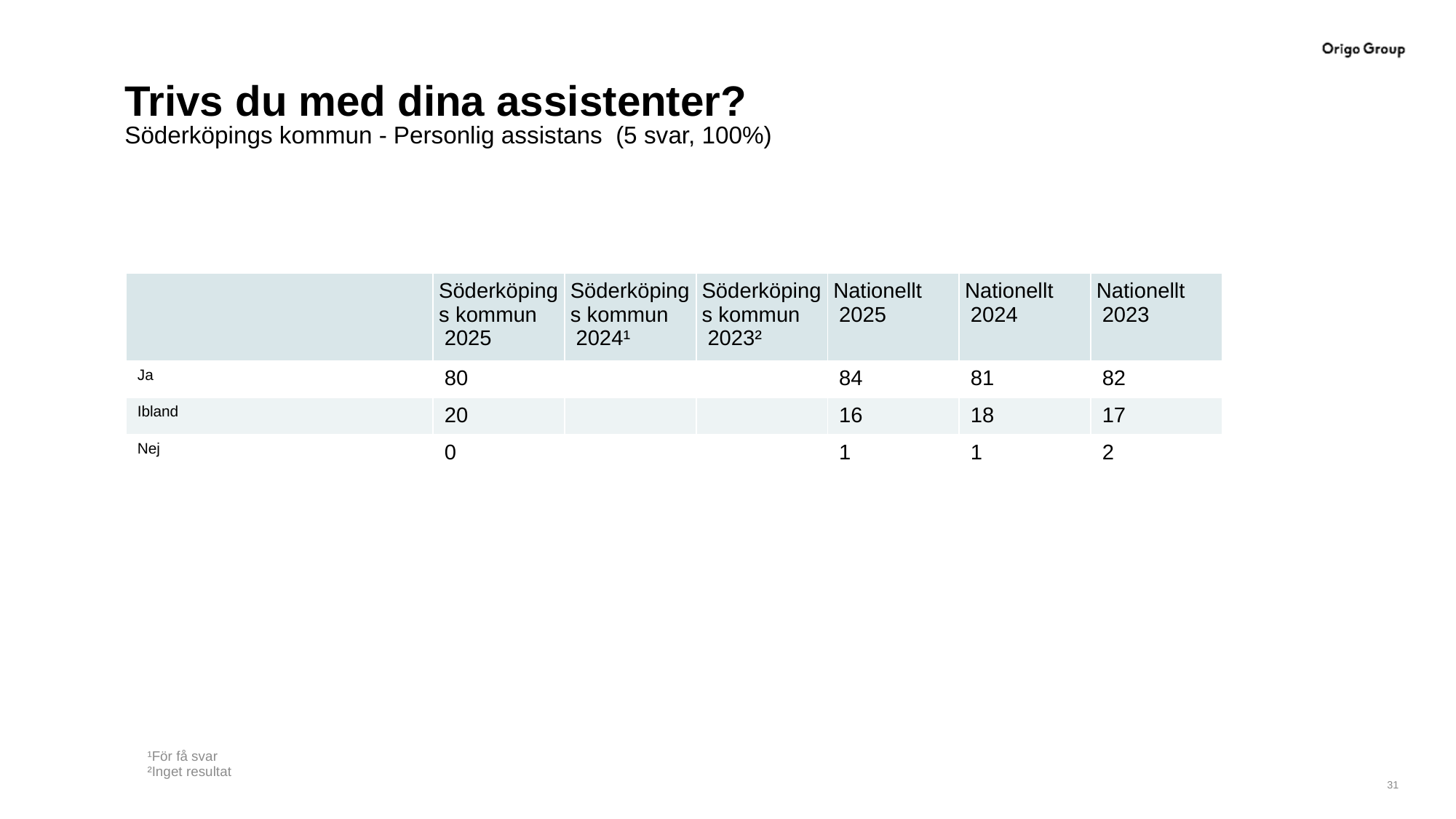

# Trivs du med dina assistenter?
Söderköpings kommun - Personlig assistans  (5 svar, 100%)
|  | Söderköpings kommun 2025 | Söderköpings kommun 2024¹ | Söderköpings kommun 2023² | Nationellt 2025 | Nationellt 2024 | Nationellt 2023 |
| --- | --- | --- | --- | --- | --- | --- |
| Ja | 80 |  |  | 84 | 81 | 82 |
| Ibland | 20 |  |  | 16 | 18 | 17 |
| Nej | 0 |  |  | 1 | 1 | 2 |

¹För få svar
²Inget resultat
31